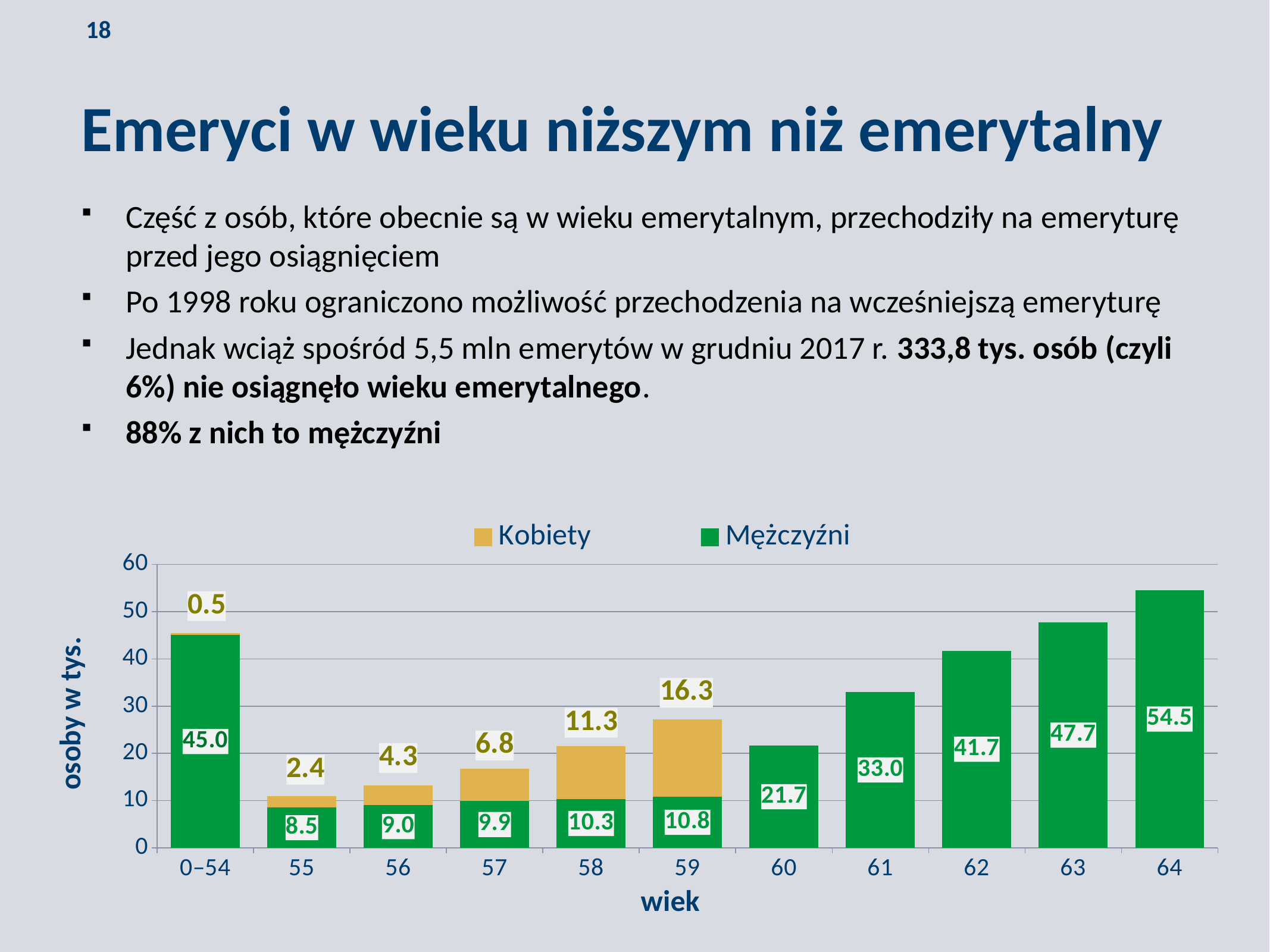

Emeryci w wieku niższym niż emerytalny
Część z osób, które obecnie są w wieku emerytalnym, przechodziły na emeryturę przed jego osiągnięciem
Po 1998 roku ograniczono możliwość przechodzenia na wcześniejszą emeryturę
Jednak wciąż spośród 5,5 mln emerytów w grudniu 2017 r. 333,8 tys. osób (czyli 6%) nie osiągnęło wieku emerytalnego.
88% z nich to mężczyźni

[unsupported chart]